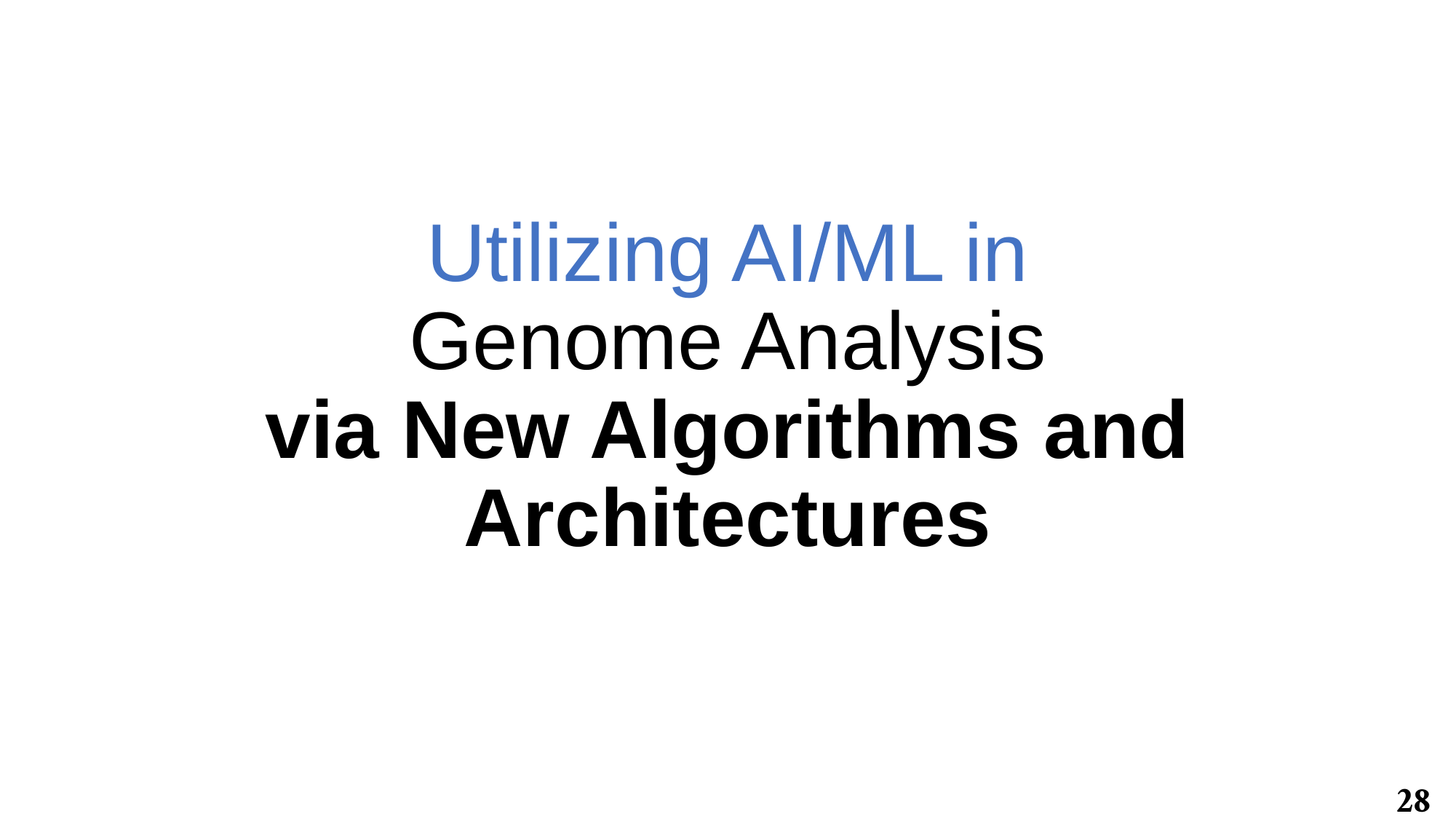

# Utilizing AI/ML in Genome Analysis via New Algorithms and Architectures
28